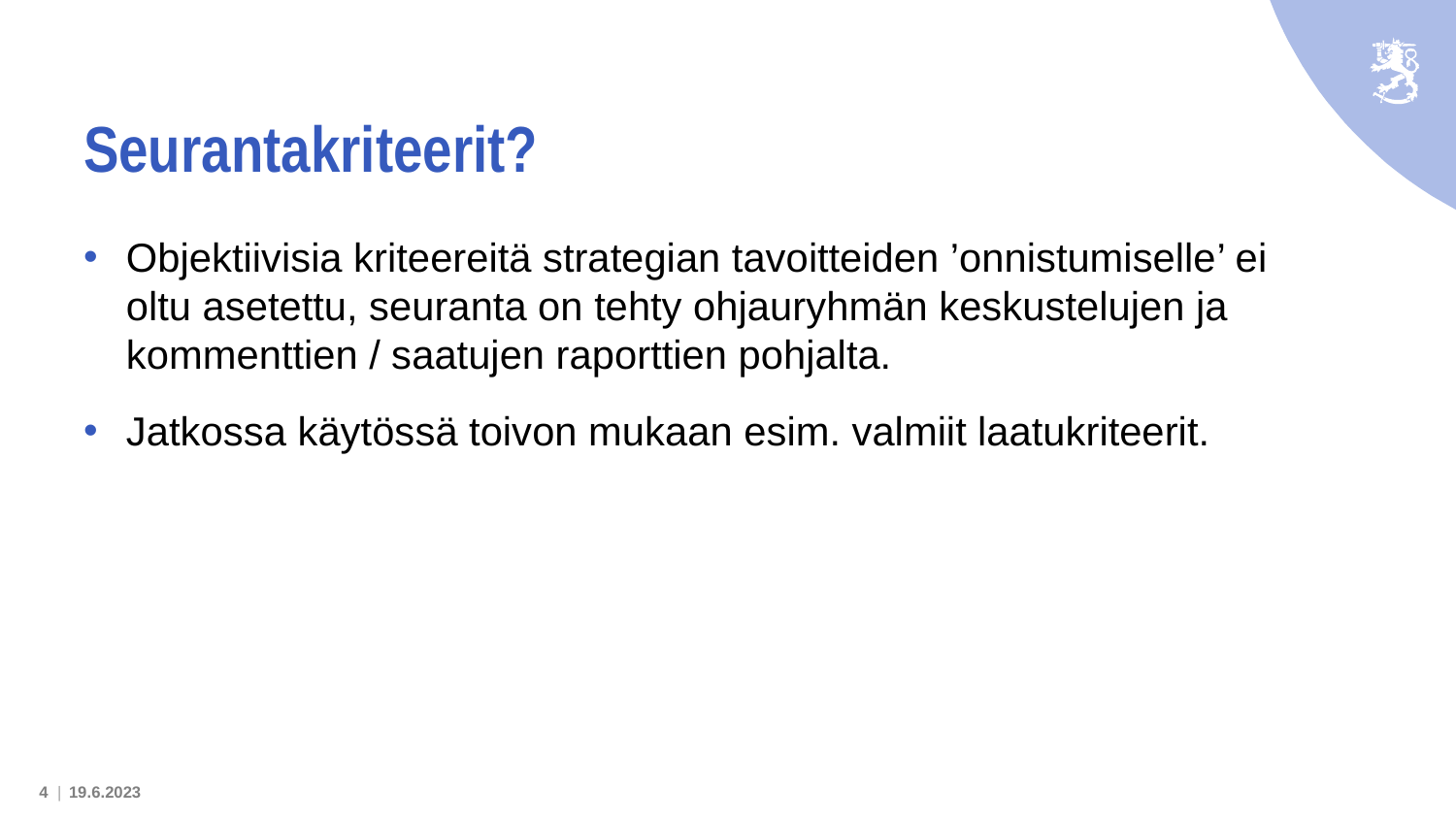

# Seurantakriteerit?
Objektiivisia kriteereitä strategian tavoitteiden ’onnistumiselle’ ei oltu asetettu, seuranta on tehty ohjauryhmän keskustelujen ja kommenttien / saatujen raporttien pohjalta.
Jatkossa käytössä toivon mukaan esim. valmiit laatukriteerit.
4  |
19.6.2023